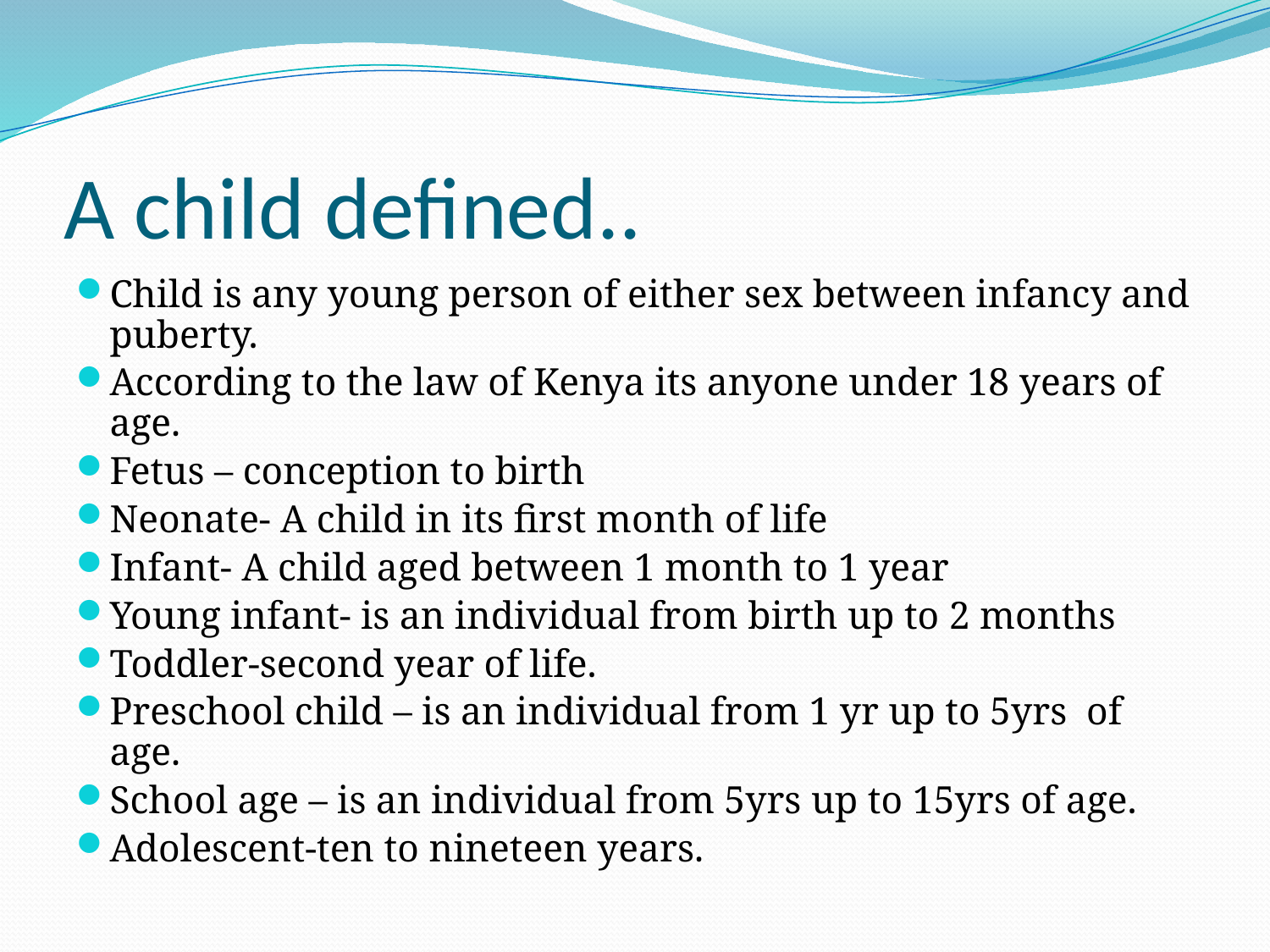

# A child defined..
Child is any young person of either sex between infancy and puberty.
According to the law of Kenya its anyone under 18 years of age.
Fetus – conception to birth
Neonate- A child in its first month of life
Infant- A child aged between 1 month to 1 year
Young infant- is an individual from birth up to 2 months
Toddler-second year of life.
Preschool child – is an individual from 1 yr up to 5yrs  of age.
School age – is an individual from 5yrs up to 15yrs of age.
Adolescent-ten to nineteen years.